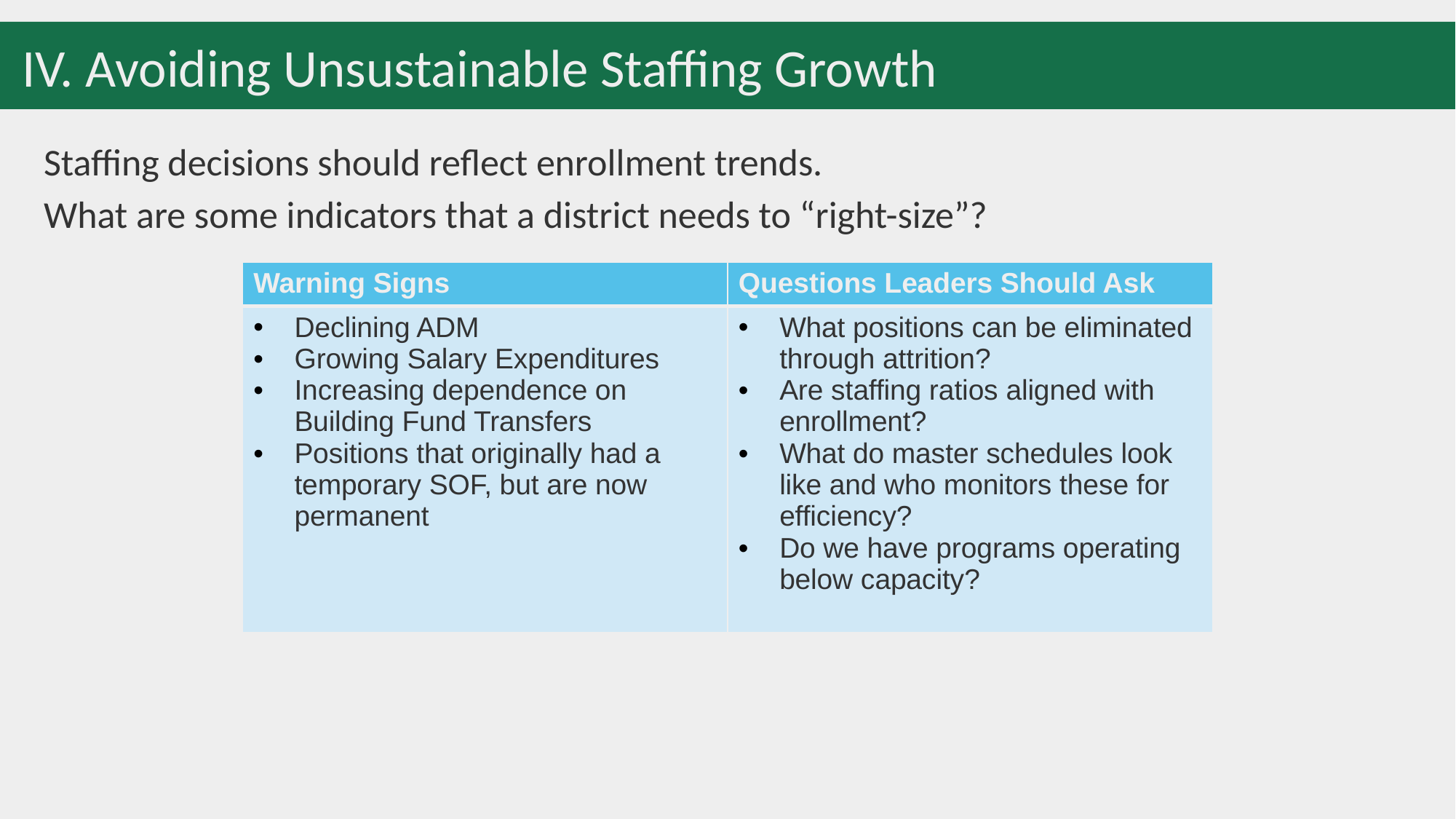

# IV. Avoiding Unsustainable Staffing Growth
Staffing decisions should reflect enrollment trends.
What are some indicators that a district needs to “right-size”?

| Warning Signs | Questions Leaders Should Ask |
| --- | --- |
| Declining ADM Growing Salary Expenditures Increasing dependence on Building Fund Transfers Positions that originally had a temporary SOF, but are now permanent | What positions can be eliminated through attrition? Are staffing ratios aligned with enrollment? What do master schedules look like and who monitors these for efficiency? Do we have programs operating below capacity? |